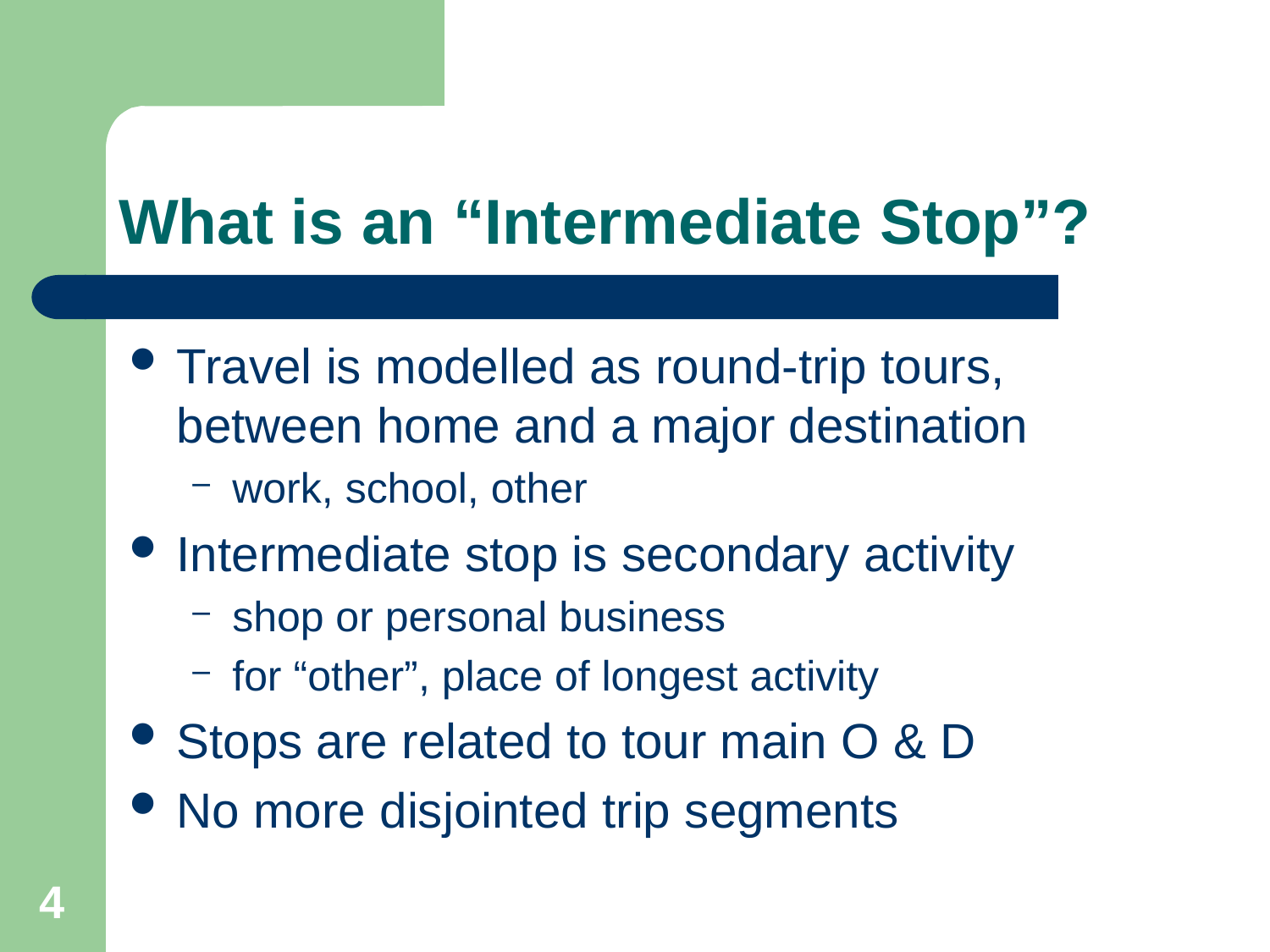

# What is an “Intermediate Stop”?
Travel is modelled as round-trip tours, between home and a major destination
work, school, other
Intermediate stop is secondary activity
shop or personal business
for “other”, place of longest activity
Stops are related to tour main O & D
No more disjointed trip segments
4